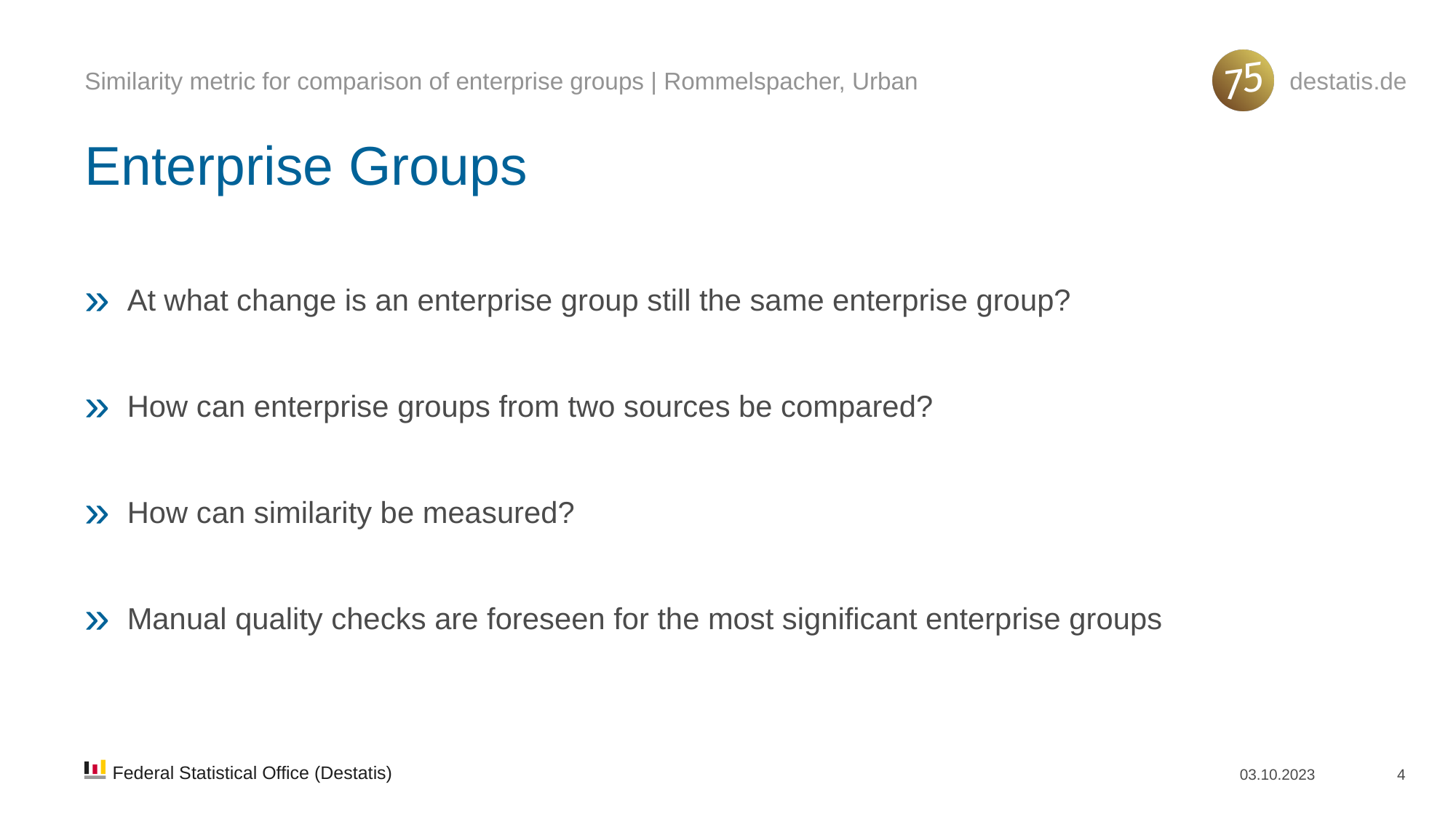

Similarity metric for comparison of enterprise groups | Rommelspacher, Urban
# Enterprise Groups
At what change is an enterprise group still the same enterprise group?

How can enterprise groups from two sources be compared?

How can similarity be measured?

Manual quality checks are foreseen for the most significant enterprise groups
Federal Statistical Office (Destatis)
03.10.2023
4